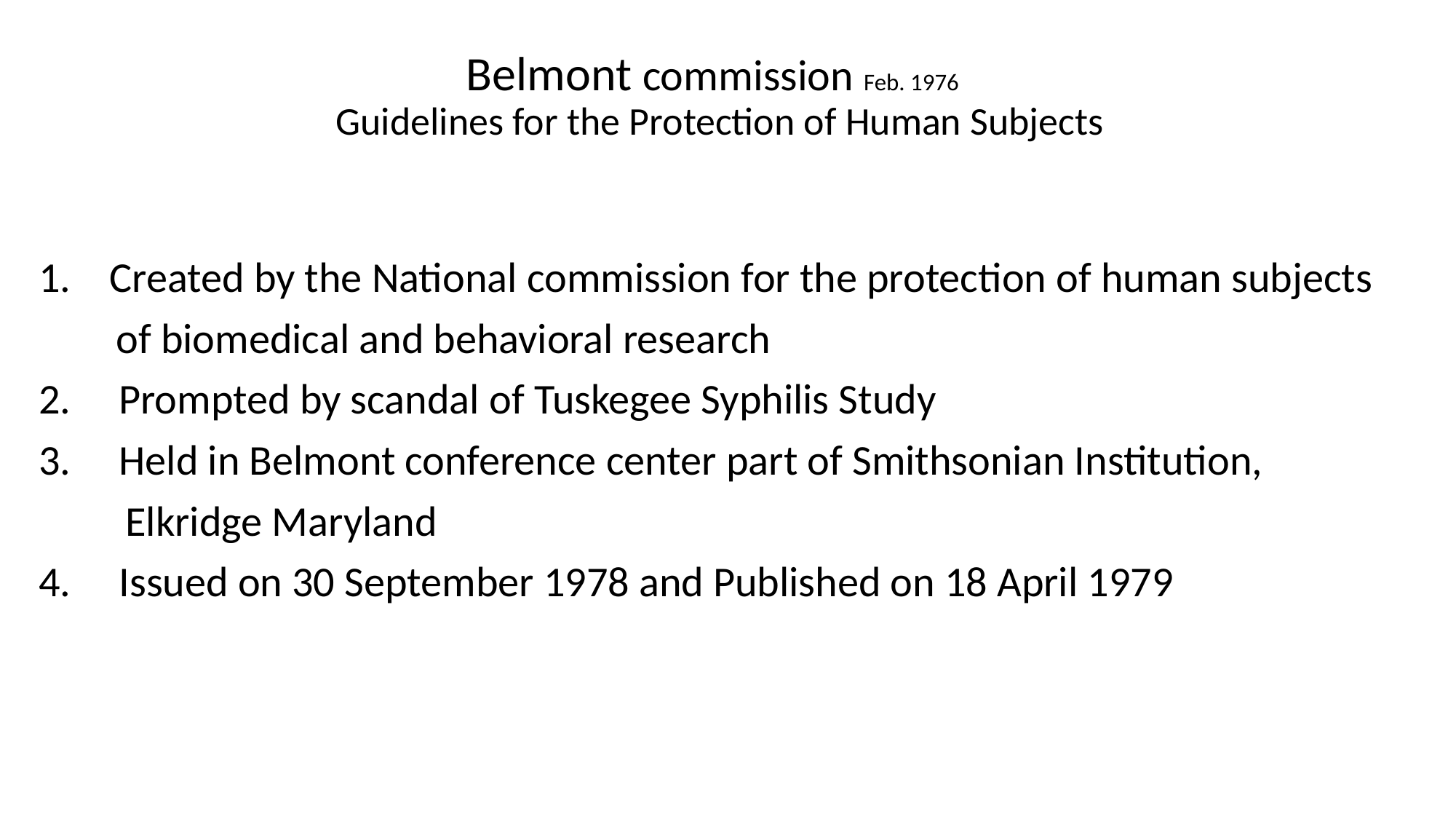

# Belmont commission Feb. 1976 Guidelines for the Protection of Human Subjects
 Created by the National commission for the protection of human subjects
        of biomedical and behavioral research
2.     Prompted by scandal of Tuskegee Syphilis Study
3.     Held in Belmont conference center part of Smithsonian Institution,
         Elkridge Maryland
4.     Issued on 30 September 1978 and Published on 18 April 1979